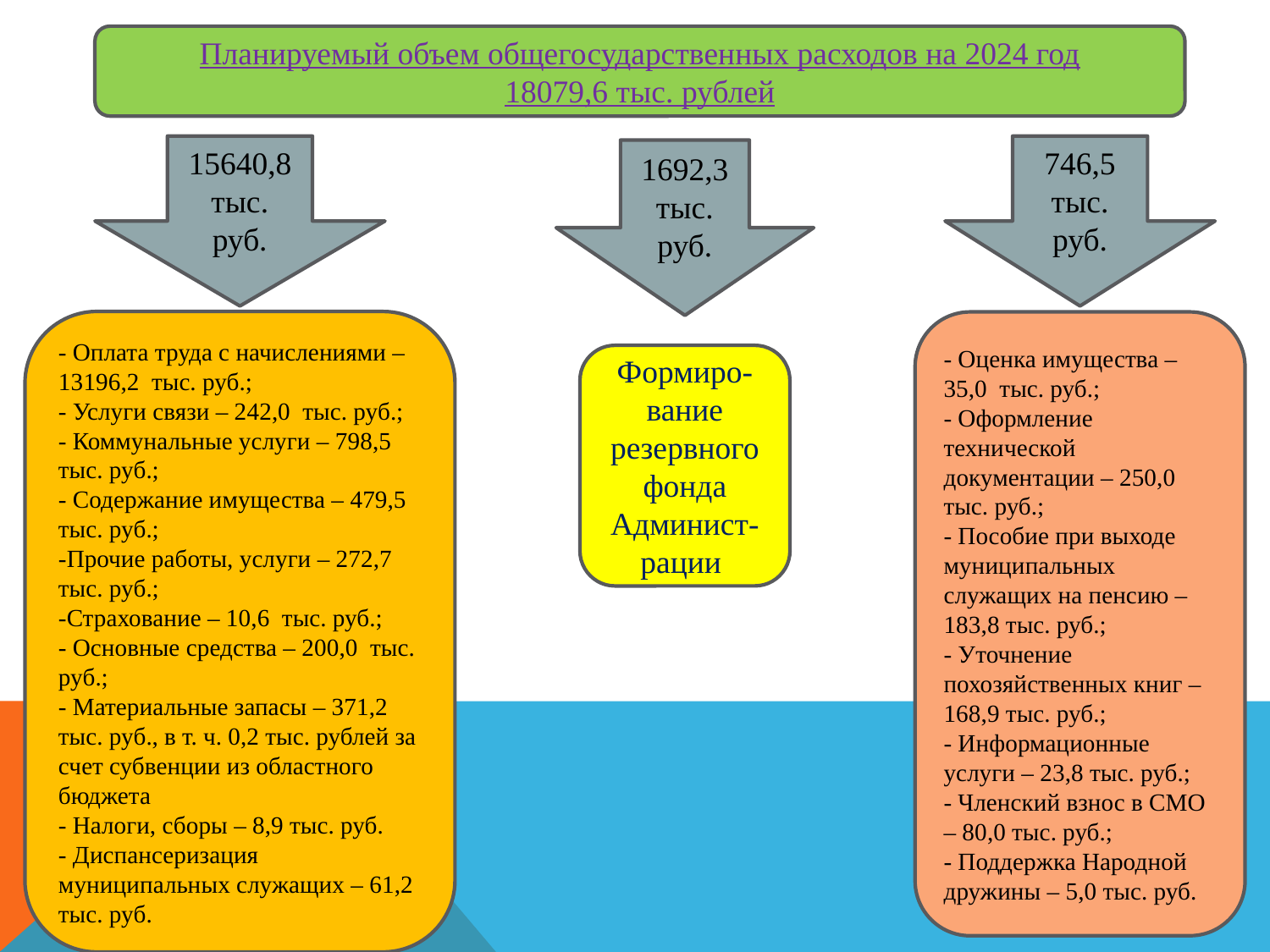

#
Планируемый объем общегосударственных расходов на 2024 год
18079,6 тыс. рублей
15640,8 тыс. руб.
746,5 тыс. руб.
1692,3 тыс. руб.
- Оплата труда с начислениями –13196,2  тыс. руб.;
- Услуги связи – 242,0  тыс. руб.;
- Коммунальные услуги – 798,5 тыс. руб.;
- Содержание имущества – 479,5 тыс. руб.;
-Прочие работы, услуги – 272,7 тыс. руб.;
-Страхование – 10,6  тыс. руб.;
- Основные средства – 200,0  тыс. руб.;
- Материальные запасы – 371,2 тыс. руб., в т. ч. 0,2 тыс. рублей за счет субвенции из областного бюджета
- Налоги, сборы – 8,9 тыс. руб.
- Диспансеризация муниципальных служащих – 61,2 тыс. руб.
- Оценка имущества – 35,0  тыс. руб.;
- Оформление технической документации – 250,0 тыс. руб.;
- Пособие при выходе муниципальных служащих на пенсию –183,8 тыс. руб.;
- Уточнение похозяйственных книг – 168,9 тыс. руб.;
- Информационные услуги – 23,8 тыс. руб.;
- Членский взнос в СМО – 80,0 тыс. руб.;
- Поддержка Народной дружины – 5,0 тыс. руб.
Формиро-вание резервного фонда Админист-рации